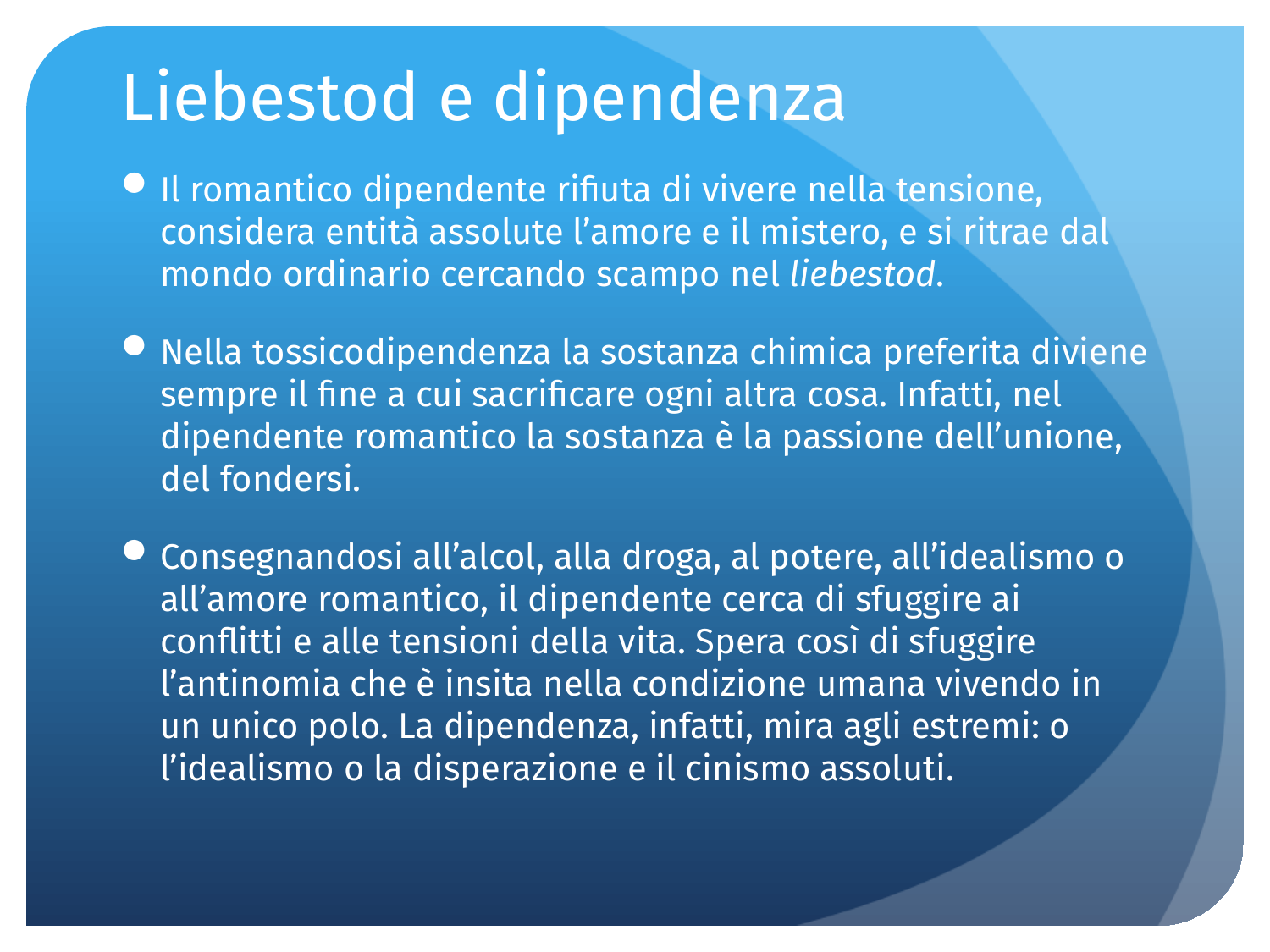

# Liebestod e dipendenza
Il romantico dipendente rifiuta di vivere nella tensione, considera entità assolute l’amore e il mistero, e si ritrae dal mondo ordinario cercando scampo nel liebestod.
Nella tossicodipendenza la sostanza chimica preferita diviene sempre il fine a cui sacrificare ogni altra cosa. Infatti, nel dipendente romantico la sostanza è la passione dell’unione, del fondersi.
Consegnandosi all’alcol, alla droga, al potere, all’idealismo o all’amore romantico, il dipendente cerca di sfuggire ai conflitti e alle tensioni della vita. Spera così di sfuggire l’antinomia che è insita nella condizione umana vivendo in un unico polo. La dipendenza, infatti, mira agli estremi: o l’idealismo o la disperazione e il cinismo assoluti.